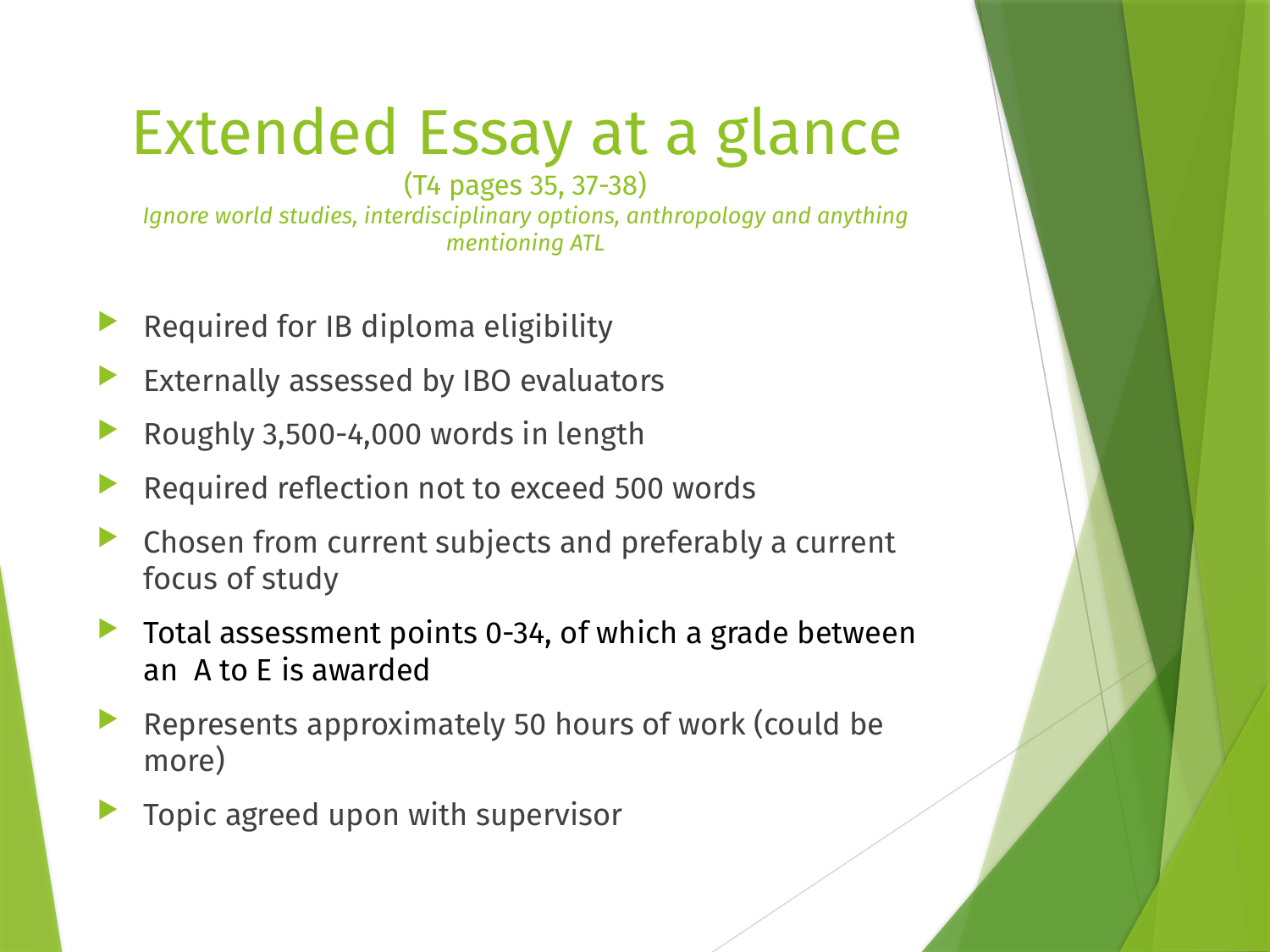

# Extended Essay at a glance (T4 pages 35, 37-38) Ignore world studies, interdisciplinary options, anthropology and anything mentioning ATL
Required for IB diploma eligibility
Externally assessed by IBO evaluators
Roughly 3,500-4,000 words in length
Required reflection not to exceed 500 words
Chosen from current subjects and preferably a current focus of study
Total assessment points 0-34, of which a grade between an  A to E is awarded
Represents approximately 50 hours of work (could be more)
Topic agreed upon with supervisor